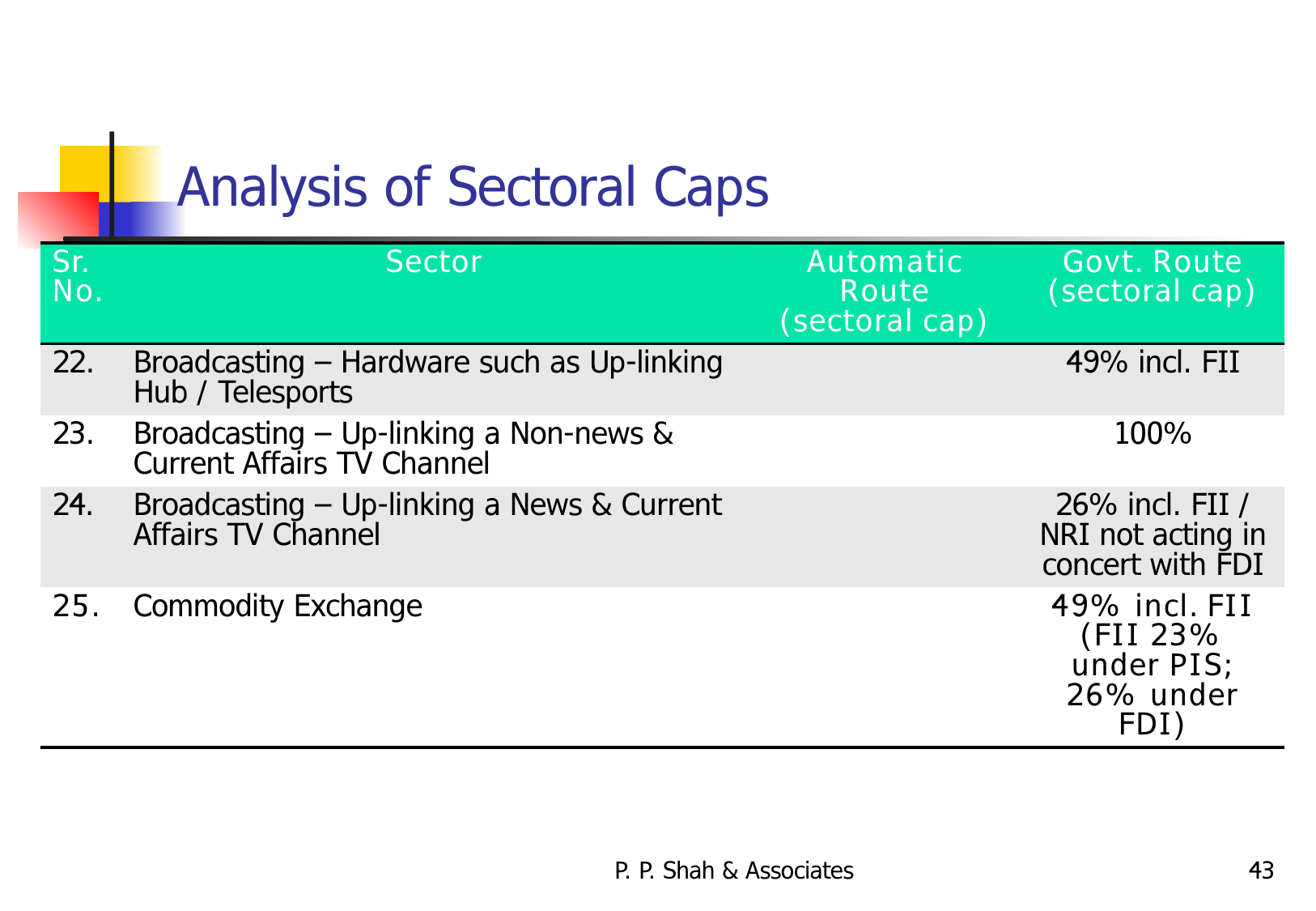

# Analysis of Sectoral Caps
| Sr. No. | Sector | Automatic Route (sectoral cap) | Govt. Route (sectoral cap) |
| --- | --- | --- | --- |
| 22. | Broadcasting – Hardware such as Up-linking Hub / Telesports |  | 49% incl. FII |
| 23. | Broadcasting – Up-linking a Non-news & Current Affairs TV Channel |  | 100% |
| 24. | Broadcasting – Up-linking a News & Current Affairs TV Channel |  | 26% incl. FII / NRI not acting in concert with FDI |
| 25. | Commodity Exchange |  | 49% incl. FII (FII 23% under PIS; 26% under FDI) |

P. P. Shah & Associates
43